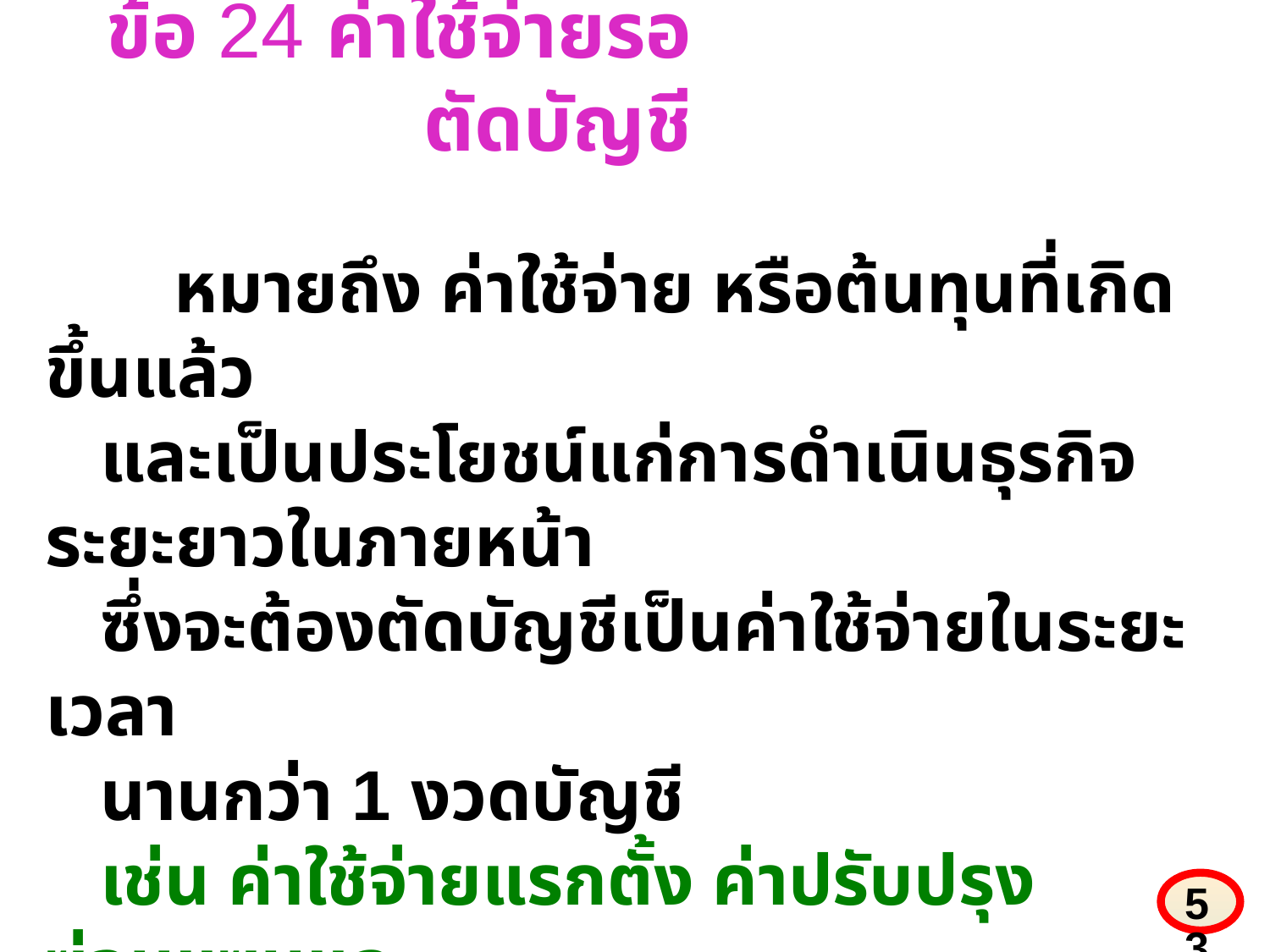

# ข้อ 24 ค่าใช้จ่ายรอตัดบัญชี
       หมายถึง ค่าใช้จ่าย หรือต้นทุนที่เกิดขึ้นแล้ว
   และเป็นประโยชน์แก่การดำเนินธุรกิจระยะยาวในภายหน้า
   ซึ่งจะต้องตัดบัญชีเป็นค่าใช้จ่ายในระยะเวลา
   นานกว่า 1 งวดบัญชี
   เช่น ค่าใช้จ่ายแรกตั้ง ค่าปรับปรุง ซ่อมแซมและ
         ค่าตกแต่งที่ใช้เงินเป็นจำนวนมาก เป็นต้น
53